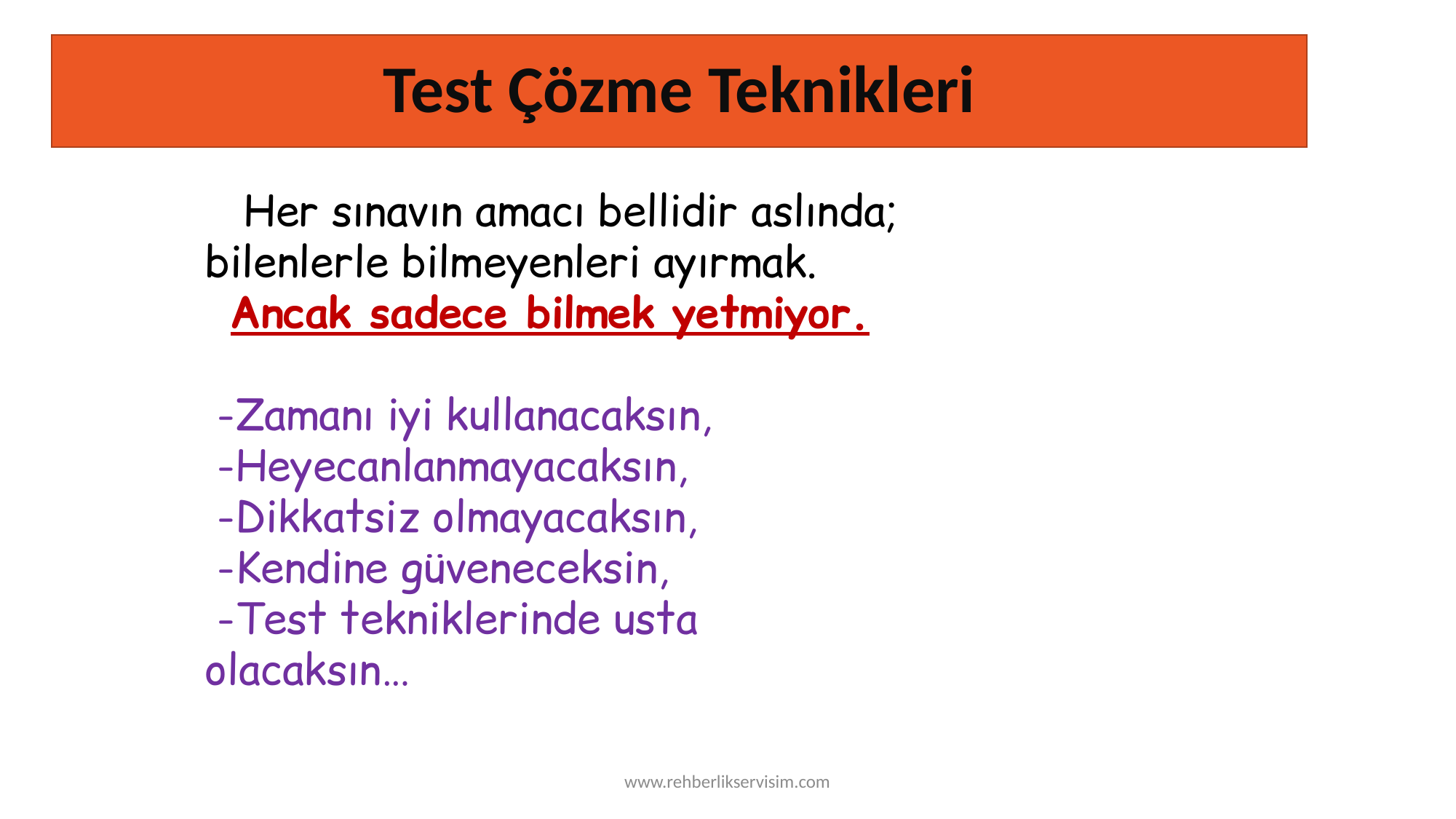

# Test Çözme Teknikleri
   Her sınavın amacı bellidir aslında; bilenlerle bilmeyenleri ayırmak.
  Ancak sadece bilmek yetmiyor.

 -Zamanı iyi kullanacaksın,
 -Heyecanlanmayacaksın,
 -Dikkatsiz olmayacaksın,
 -Kendine güveneceksin,
 -Test tekniklerinde usta olacaksın…
www.rehberlikservisim.com